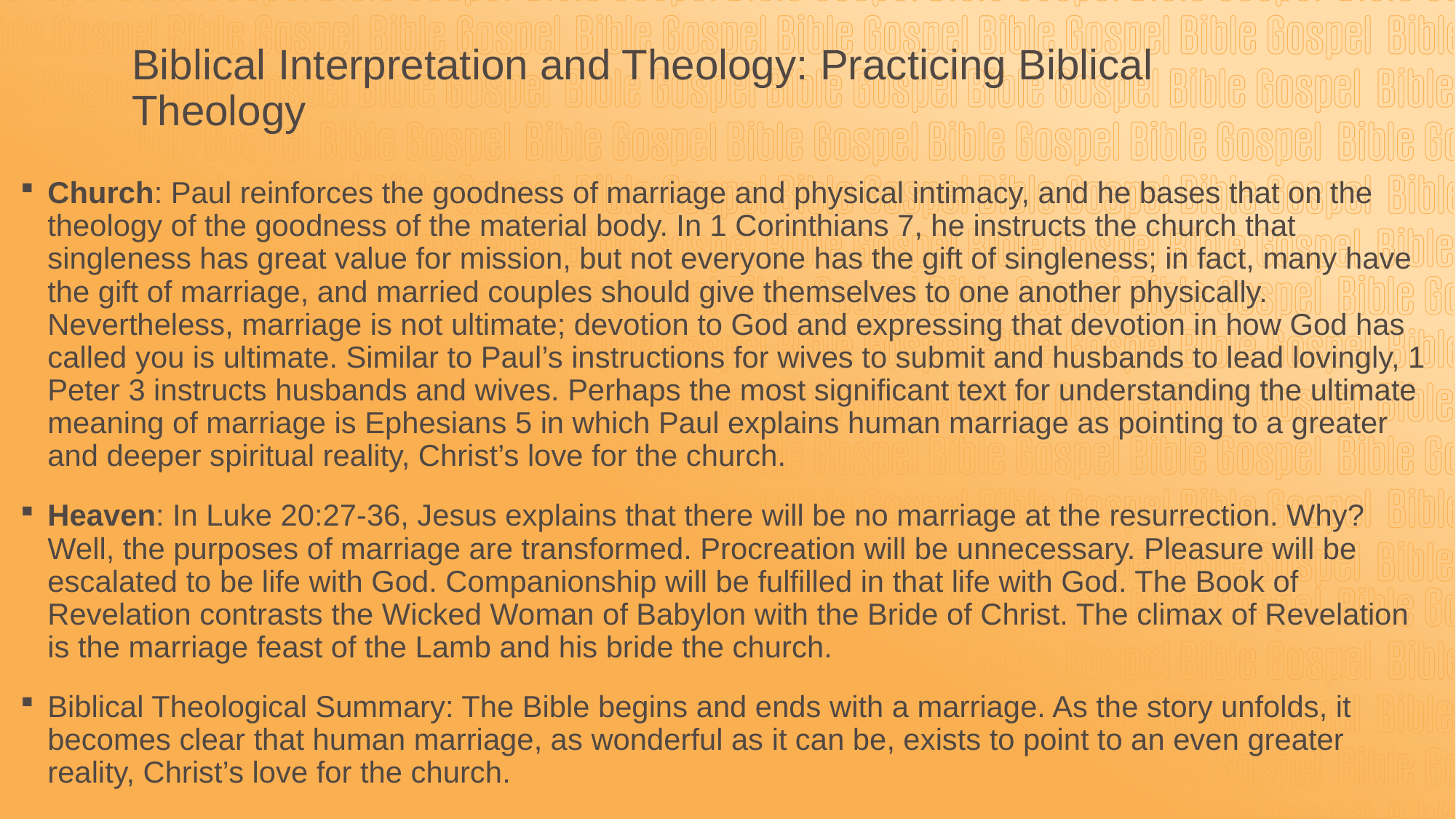

# Biblical Interpretation and Theology: Practicing Biblical Theology
Church: Paul reinforces the goodness of marriage and physical intimacy, and he bases that on the theology of the goodness of the material body. In 1 Corinthians 7, he instructs the church that singleness has great value for mission, but not everyone has the gift of singleness; in fact, many have the gift of marriage, and married couples should give themselves to one another physically. Nevertheless, marriage is not ultimate; devotion to God and expressing that devotion in how God has called you is ultimate. Similar to Paul’s instructions for wives to submit and husbands to lead lovingly, 1 Peter 3 instructs husbands and wives. Perhaps the most significant text for understanding the ultimate meaning of marriage is Ephesians 5 in which Paul explains human marriage as pointing to a greater and deeper spiritual reality, Christ’s love for the church.
Heaven: In Luke 20:27-36, Jesus explains that there will be no marriage at the resurrection. Why? Well, the purposes of marriage are transformed. Procreation will be unnecessary. Pleasure will be escalated to be life with God. Companionship will be fulfilled in that life with God. The Book of Revelation contrasts the Wicked Woman of Babylon with the Bride of Christ. The climax of Revelation is the marriage feast of the Lamb and his bride the church.
Biblical Theological Summary: The Bible begins and ends with a marriage. As the story unfolds, it becomes clear that human marriage, as wonderful as it can be, exists to point to an even greater reality, Christ’s love for the church.